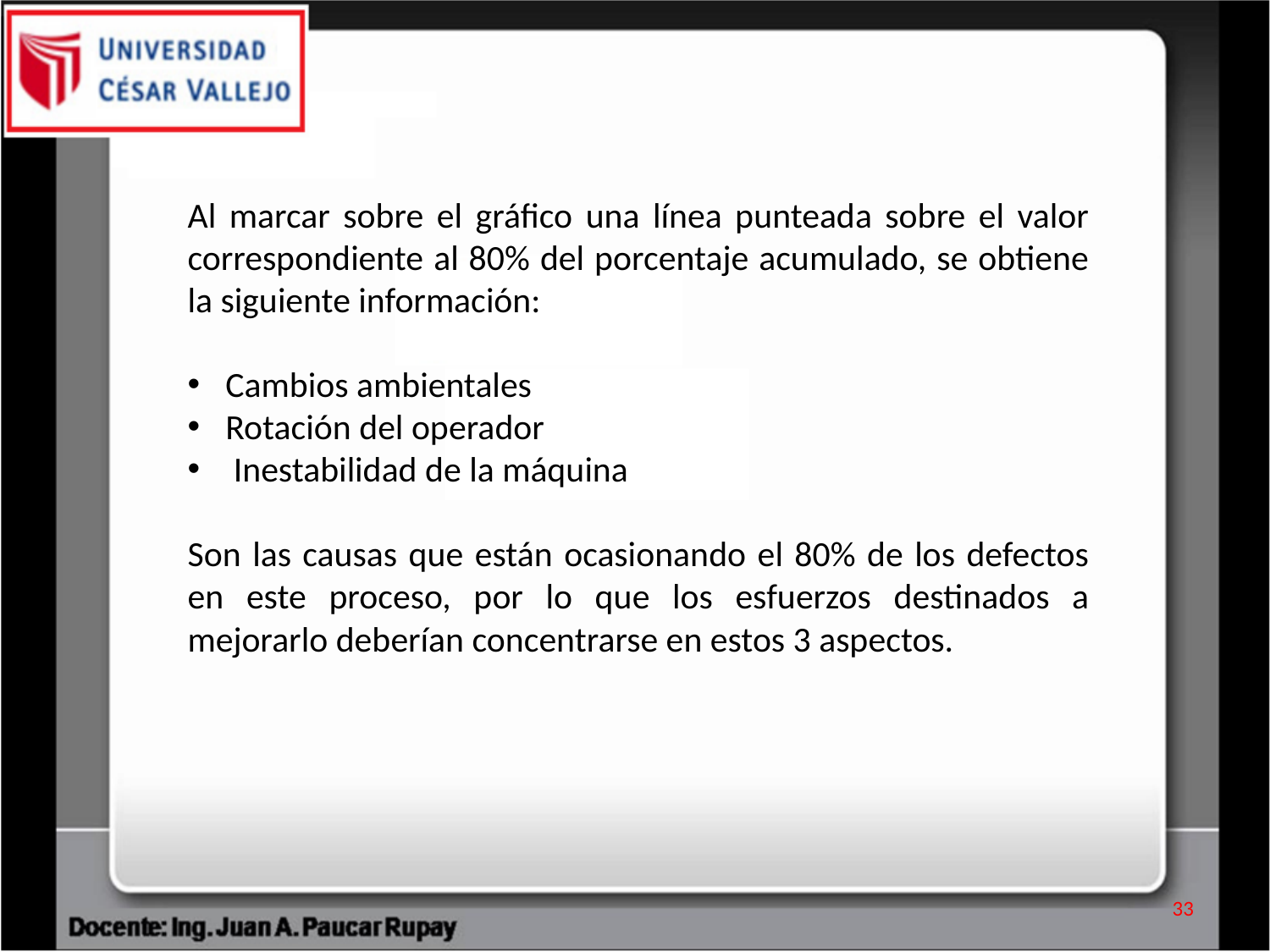

Al marcar sobre el gráfico una línea punteada sobre el valor correspondiente al 80% del porcentaje acumulado, se obtiene la siguiente información:

Cambios ambientales
Rotación del operador
 Inestabilidad de la máquina

Son las causas que están ocasionando el 80% de los defectos en este proceso, por lo que los esfuerzos destinados a mejorarlo deberían concentrarse en estos 3 aspectos.

33